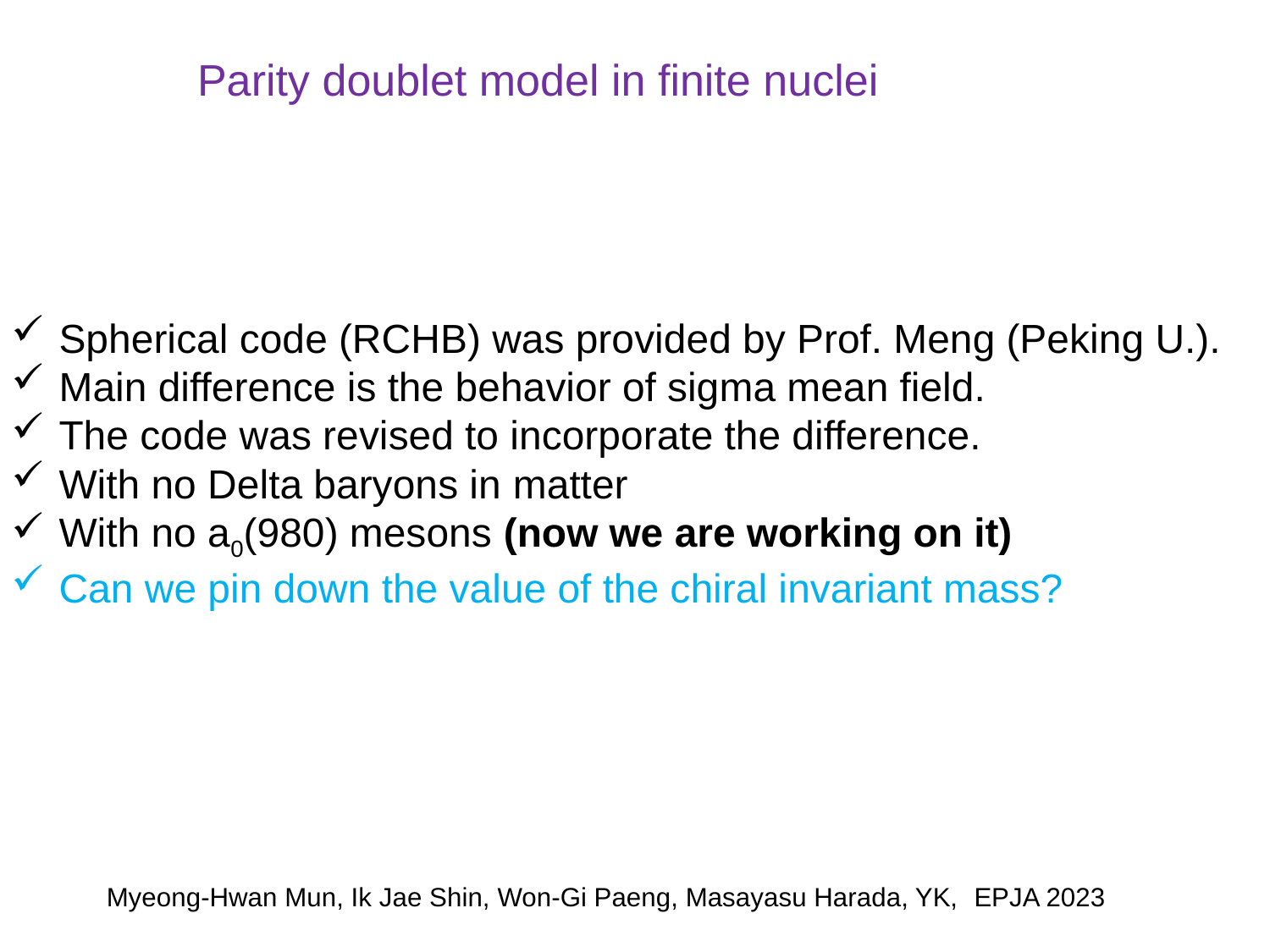

Parity doublet model in finite nuclei
Spherical code (RCHB) was provided by Prof. Meng (Peking U.).
Main difference is the behavior of sigma mean field.
The code was revised to incorporate the difference.
With no Delta baryons in matter
With no a0(980) mesons (now we are working on it)
Can we pin down the value of the chiral invariant mass?
Myeong-Hwan Mun, Ik Jae Shin, Won-Gi Paeng, Masayasu Harada, YK,  EPJA 2023